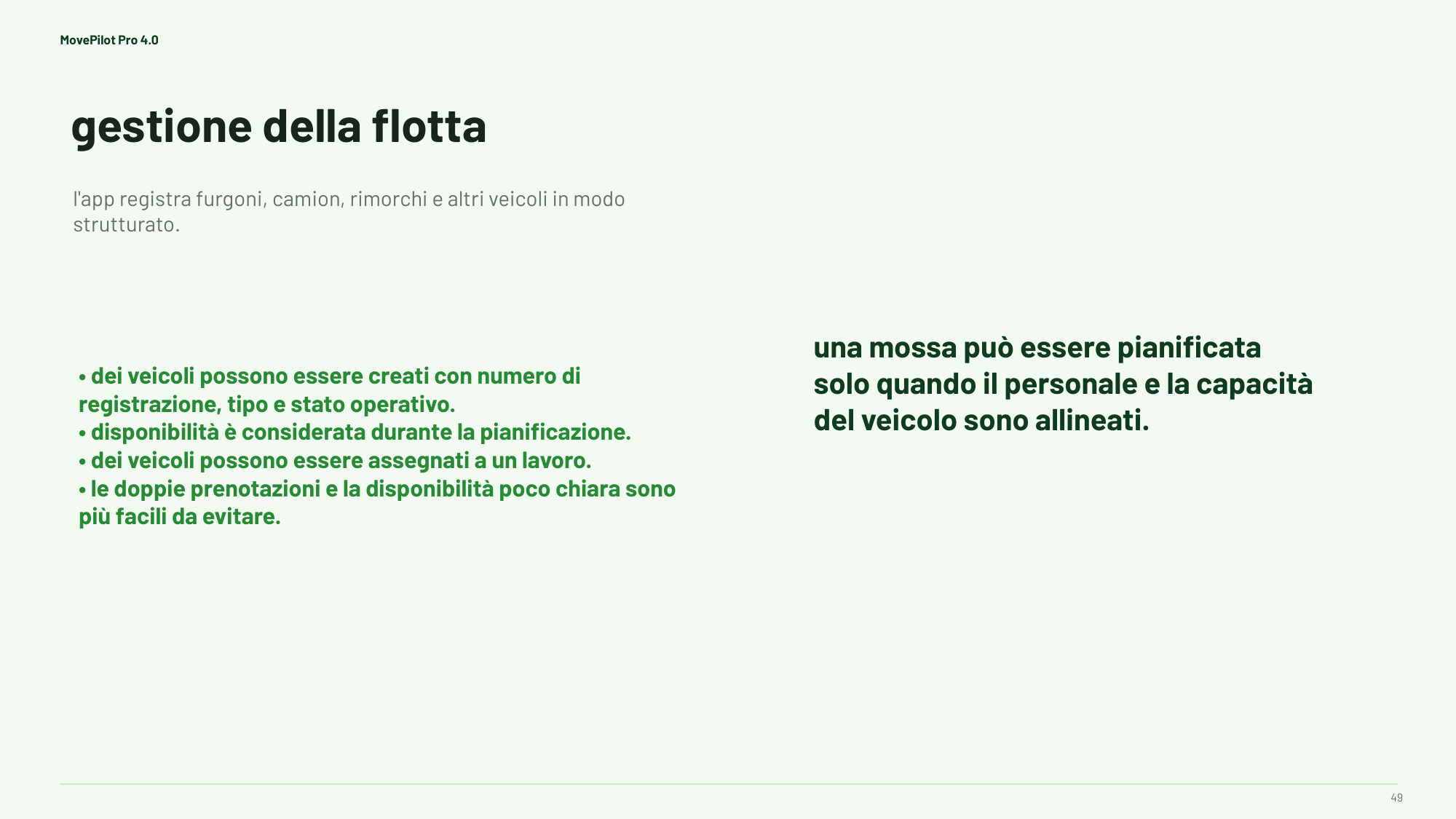

MovePilot Pro 4.0
gestione della flotta
una mossa può essere pianificata solo quando il personale e la capacità del veicolo sono allineati.
l'app registra furgoni, camion, rimorchi e altri veicoli in modo strutturato.
• dei veicoli possono essere creati con numero di registrazione, tipo e stato operativo.
• disponibilità è considerata durante la pianificazione.
• dei veicoli possono essere assegnati a un lavoro.
• le doppie prenotazioni e la disponibilità poco chiara sono più facili da evitare.

49